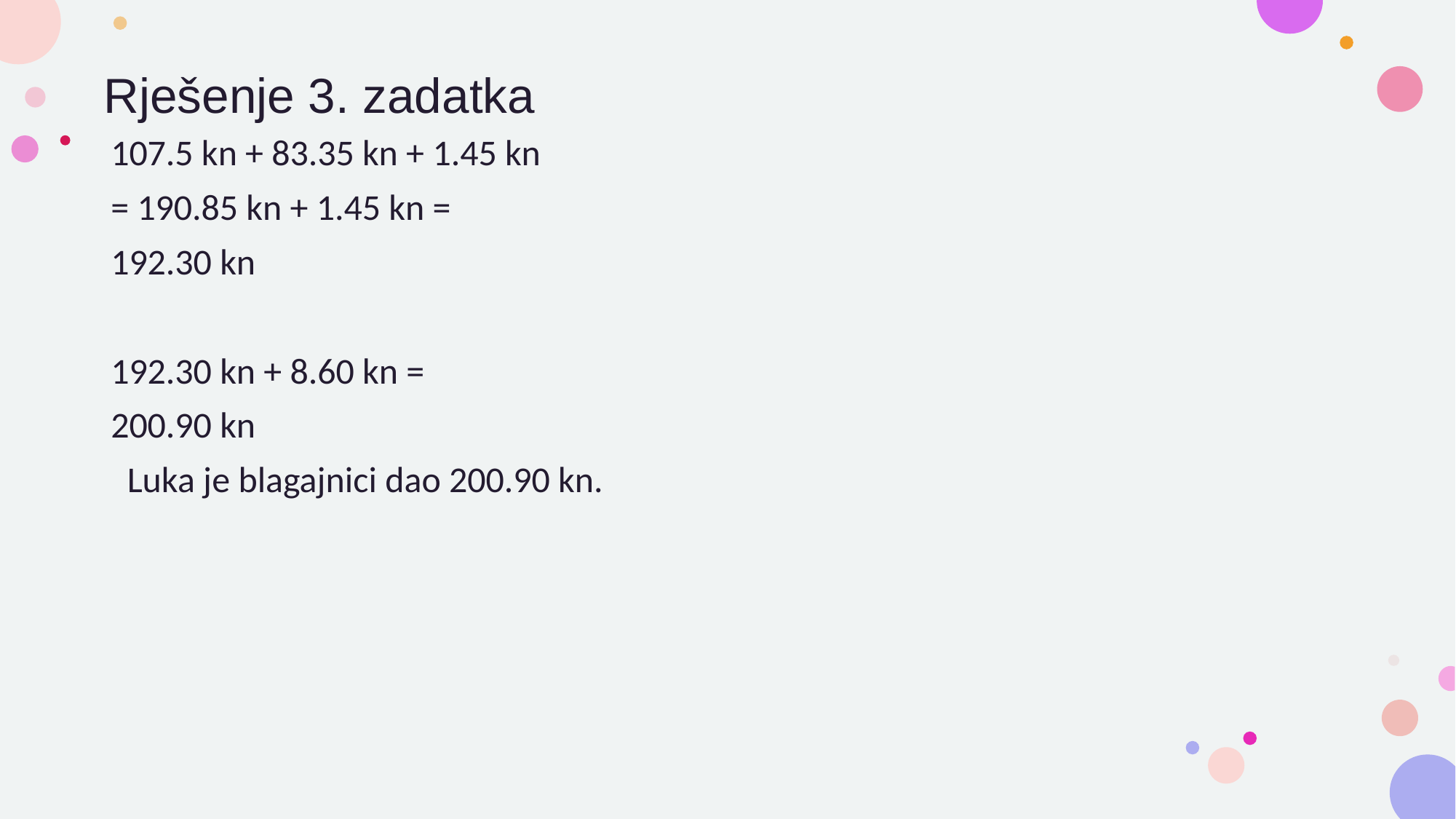

# Rješenje 3. zadatka

107.5 kn + 83.35 kn + 1.45 kn
= 190.85 kn + 1.45 kn =
192.30 kn

192.30 kn + 8.60 kn =
200.90 kn
  Luka je blagajnici dao 200.90 kn.